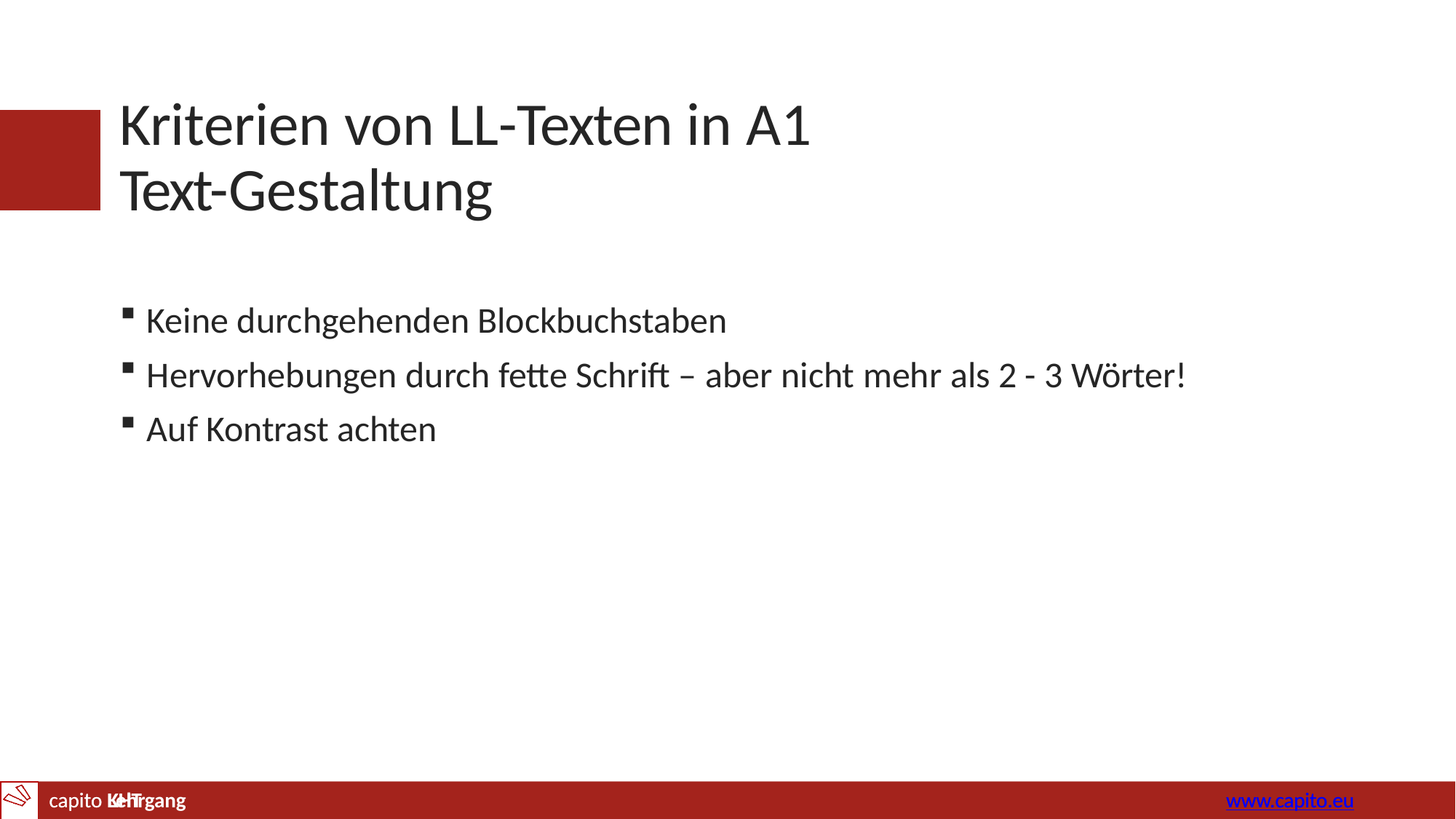

# Kriterien von LL-Texten in A1 Text-Gestaltung
Keine durchgehenden Blockbuchstaben
Hervorhebungen durch fette Schrift – aber nicht mehr als 2 - 3 Wörter!
Auf Kontrast achten
capito Lehrgang
www.capito.eu
capito KHT	www.capito.eu